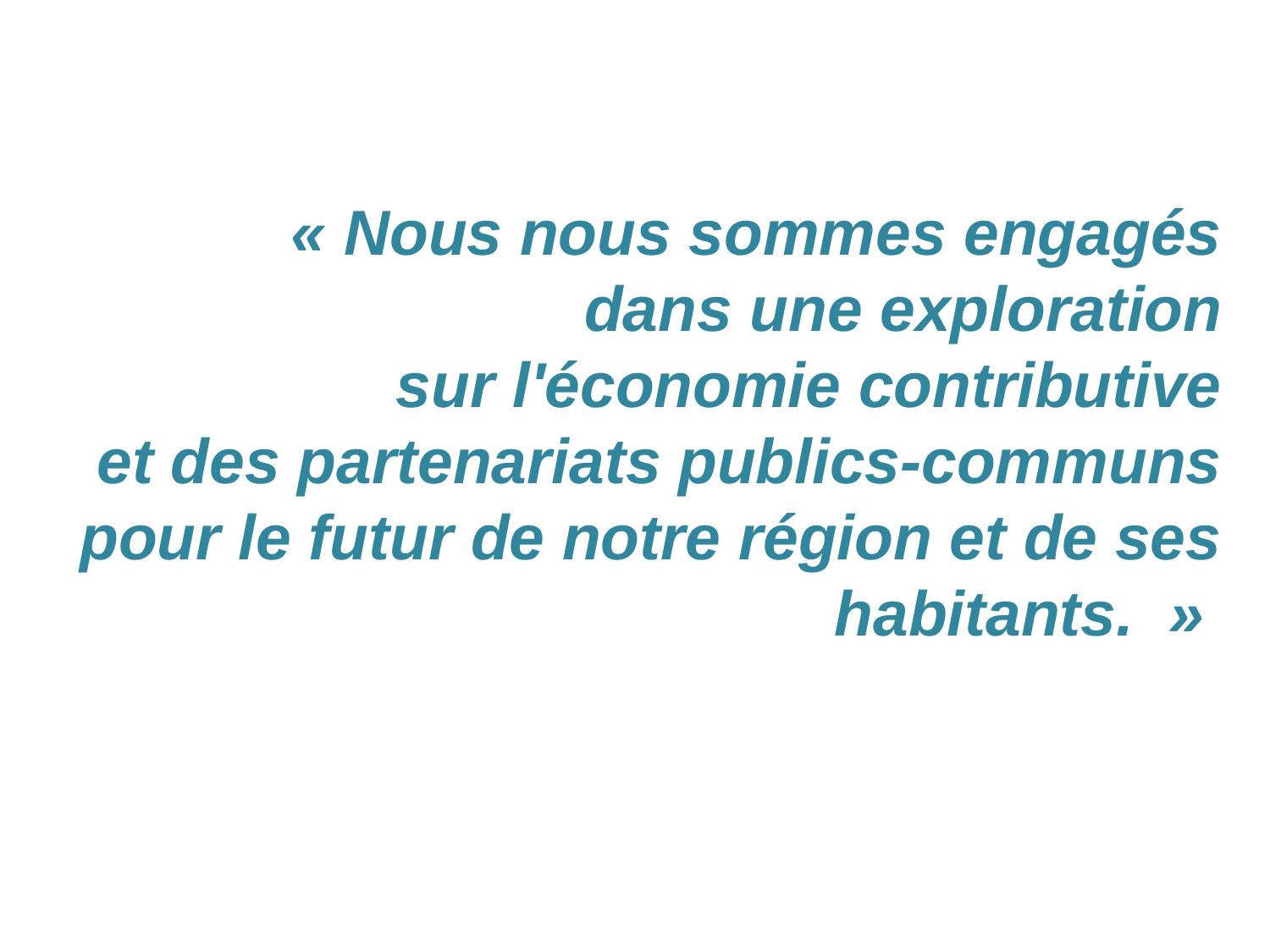

# « Nous nous sommes engagés dans une exploration sur l'économie contributive et des partenariats publics-communs pour le futur de notre région et de ses habitants.  »